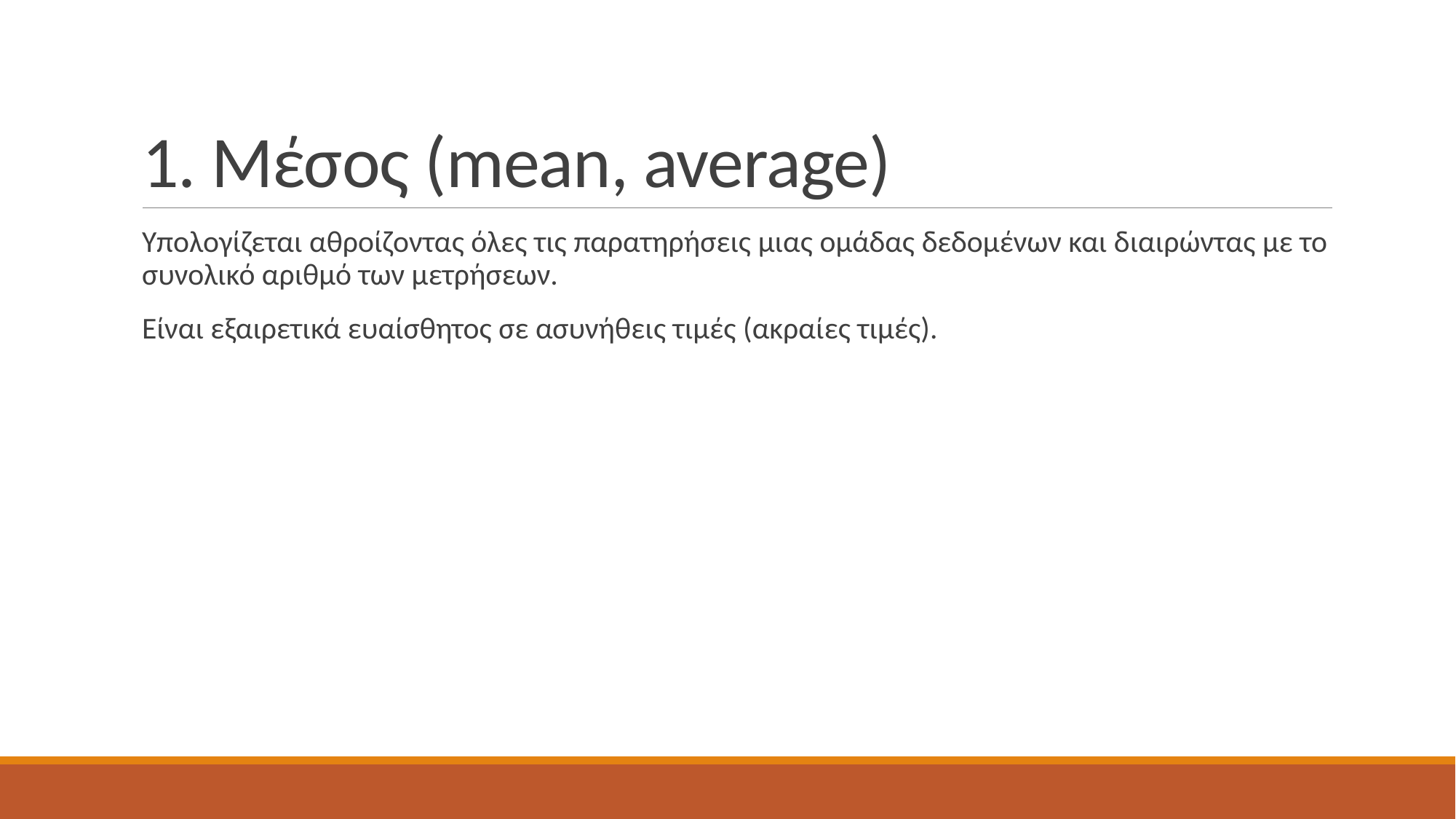

# 1. Μέσος (mean, average)
Υπολογίζεται αθροίζοντας όλες τις παρατηρήσεις μιας ομάδας δεδομένων και διαιρώντας με το συνολικό αριθμό των μετρήσεων.
Είναι εξαιρετικά ευαίσθητος σε ασυνήθεις τιμές (ακραίες τιμές).